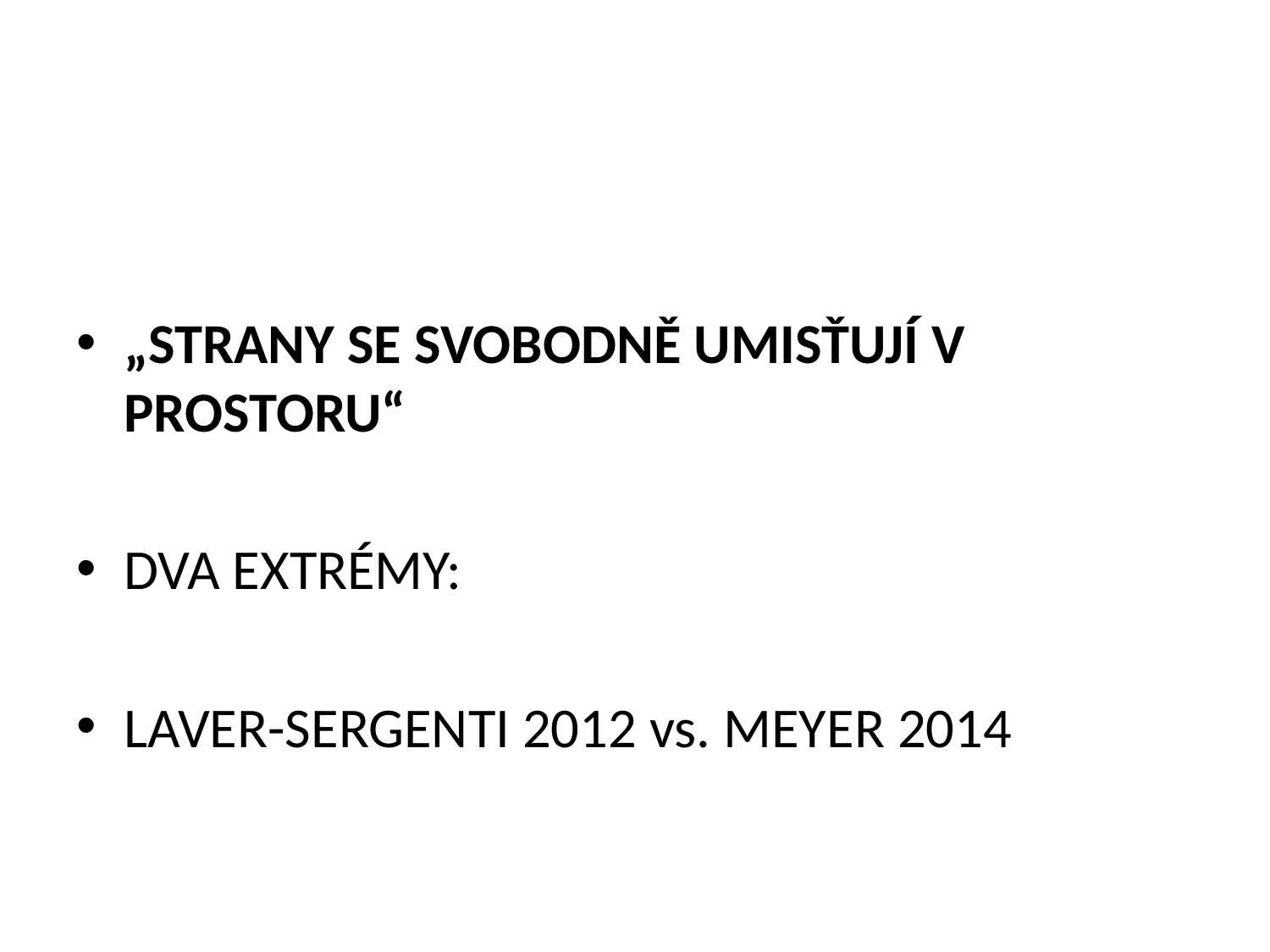

#

„STRANY SE SVOBODNĚ UMISŤUJÍ V PROSTORU“

DVA EXTRÉMY:

LAVER-SERGENTI 2012 vs. MEYER 2014